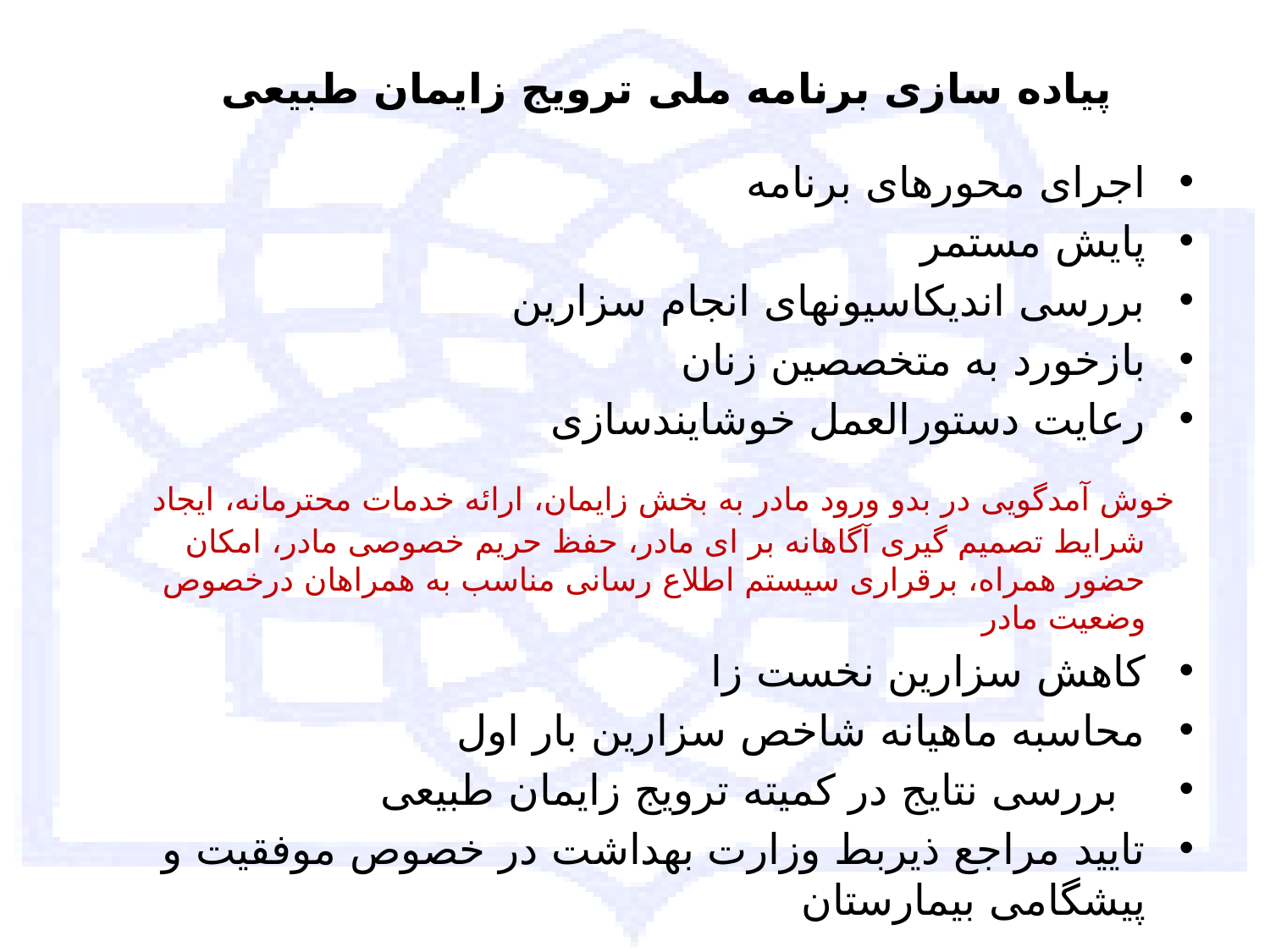

# پیاده سازی برنامه ملی ترویج زایمان طبیعی
اجرای محورهای برنامه
پایش مستمر
بررسی اندیکاسیونهای انجام سزارین
بازخورد به متخصصین زنان
رعایت دستورالعمل خوشایندسازی
 خوش آمدگویی در بدو ورود مادر به بخش زایمان، ارائه خدمات محترمانه، ایجاد شرایط تصمیم گیری آگاهانه بر ای مادر، حفظ حریم خصوصی مادر، امکان حضور همراه، برقراری سیستم اطلاع رسانی مناسب به همراهان درخصوص وضعیت مادر
کاهش سزارین نخست زا
محاسبه ماهیانه شاخص سزارین بار اول
  بررسی نتایج در کمیته ترویج زایمان طبیعی
تایید مراجع ذیربط وزارت بهداشت در خصوص موفقیت و پیشگامی بیمارستان